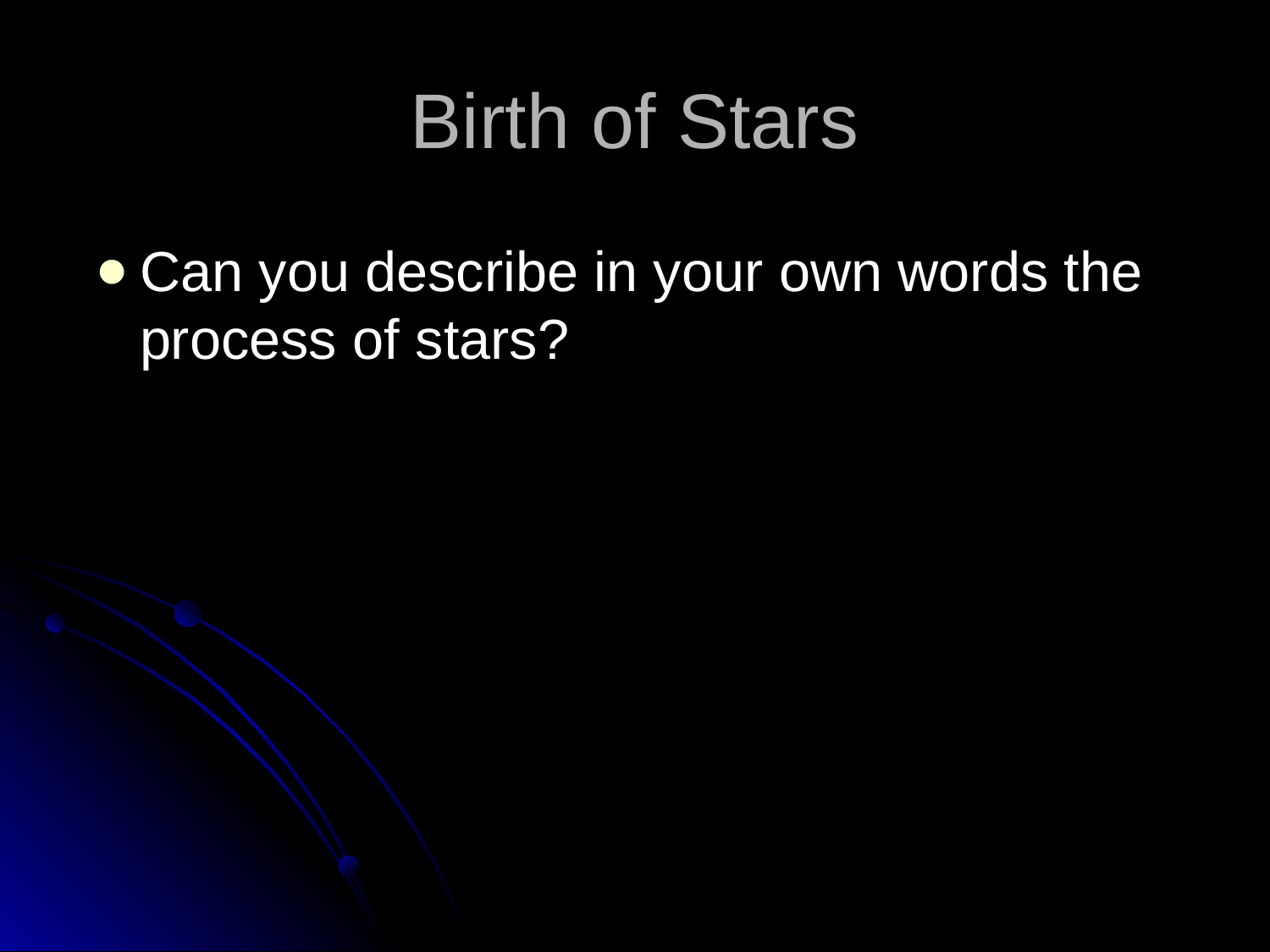

# Birth of Stars
Can you describe in your own words the process of stars?